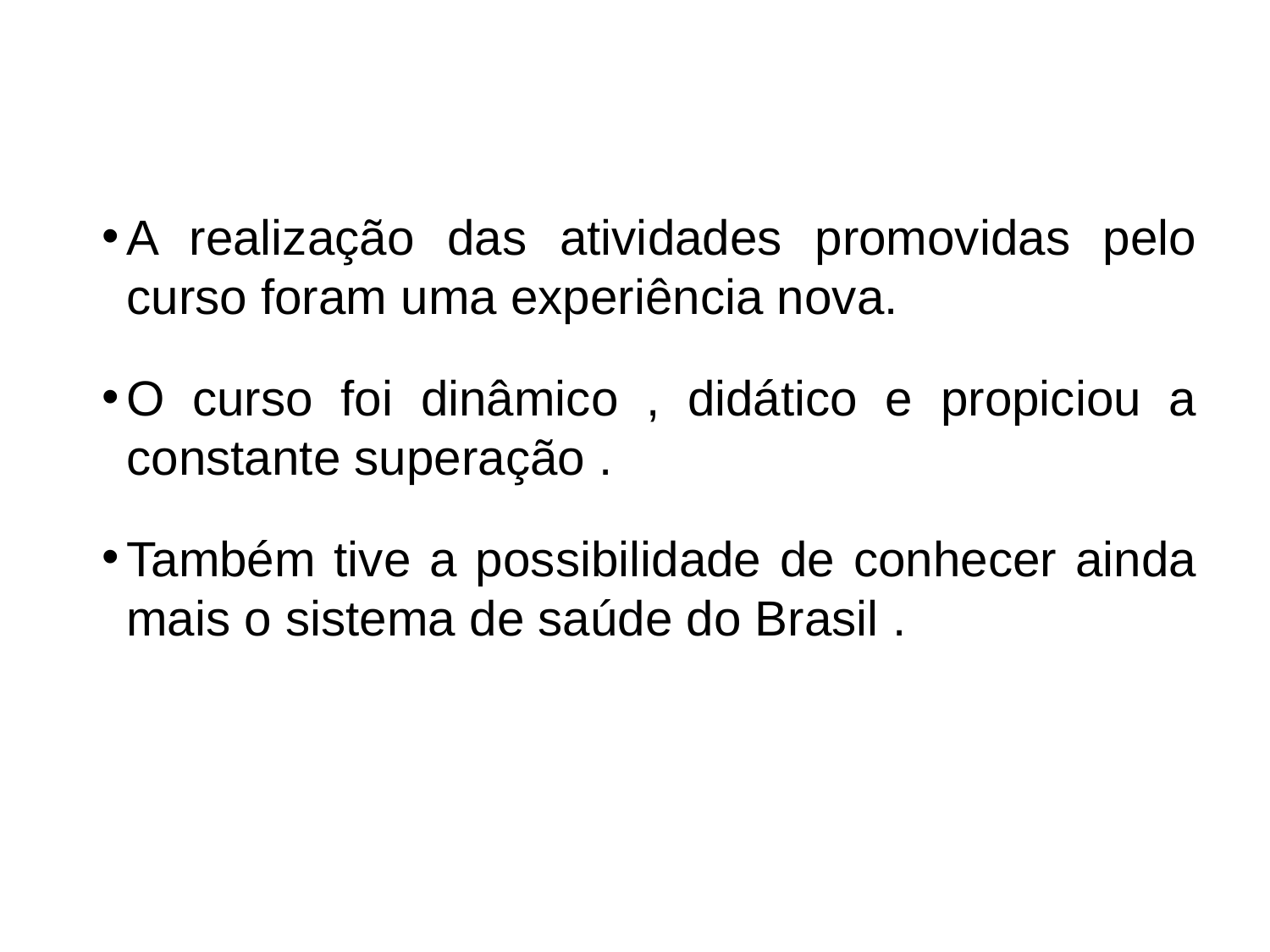

A realização das atividades promovidas pelo curso foram uma experiência nova.
O curso foi dinâmico , didático e propiciou a constante superação .
Também tive a possibilidade de conhecer ainda mais o sistema de saúde do Brasil .